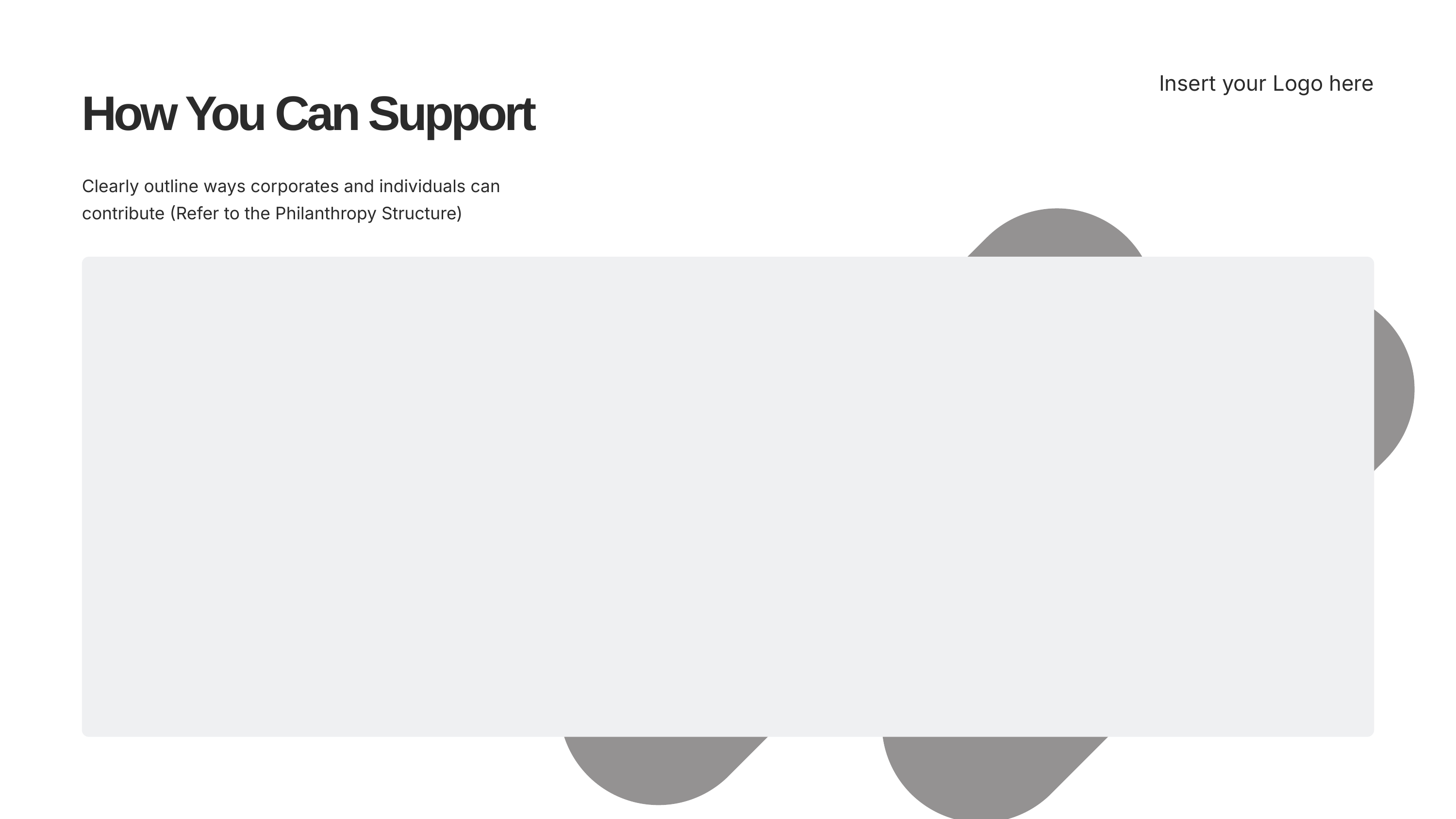

Insert your Logo here
How You Can Support

Clearly outline ways corporates and individuals can contribute (Refer to the Philanthropy Structure)